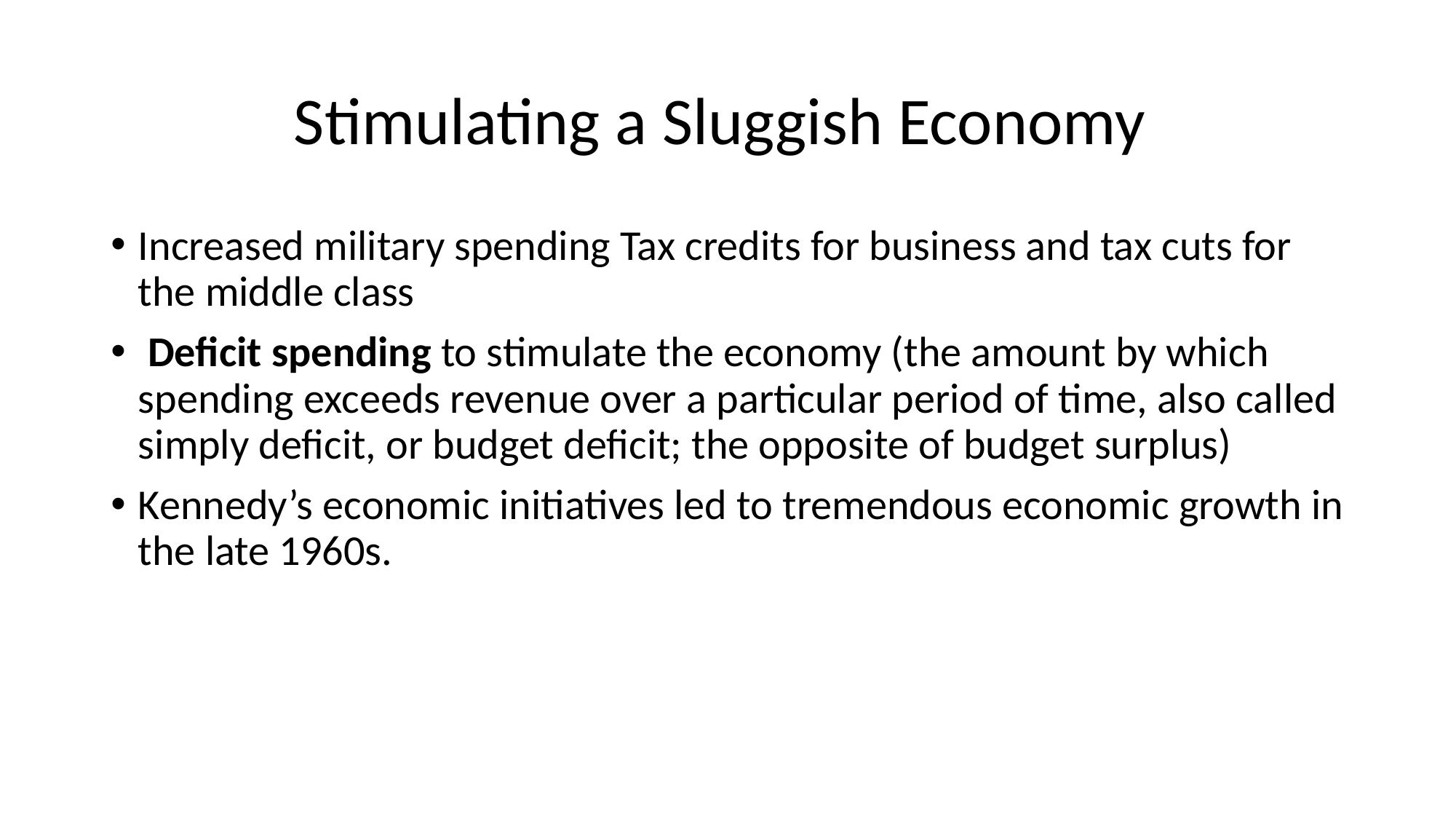

# Stimulating a Sluggish Economy
Increased military spending Tax credits for business and tax cuts for the middle class
 Deficit spending to stimulate the economy (the amount by which spending exceeds revenue over a particular period of time, also called simply deficit, or budget deficit; the opposite of budget surplus)
Kennedy’s economic initiatives led to tremendous economic growth in the late 1960s.